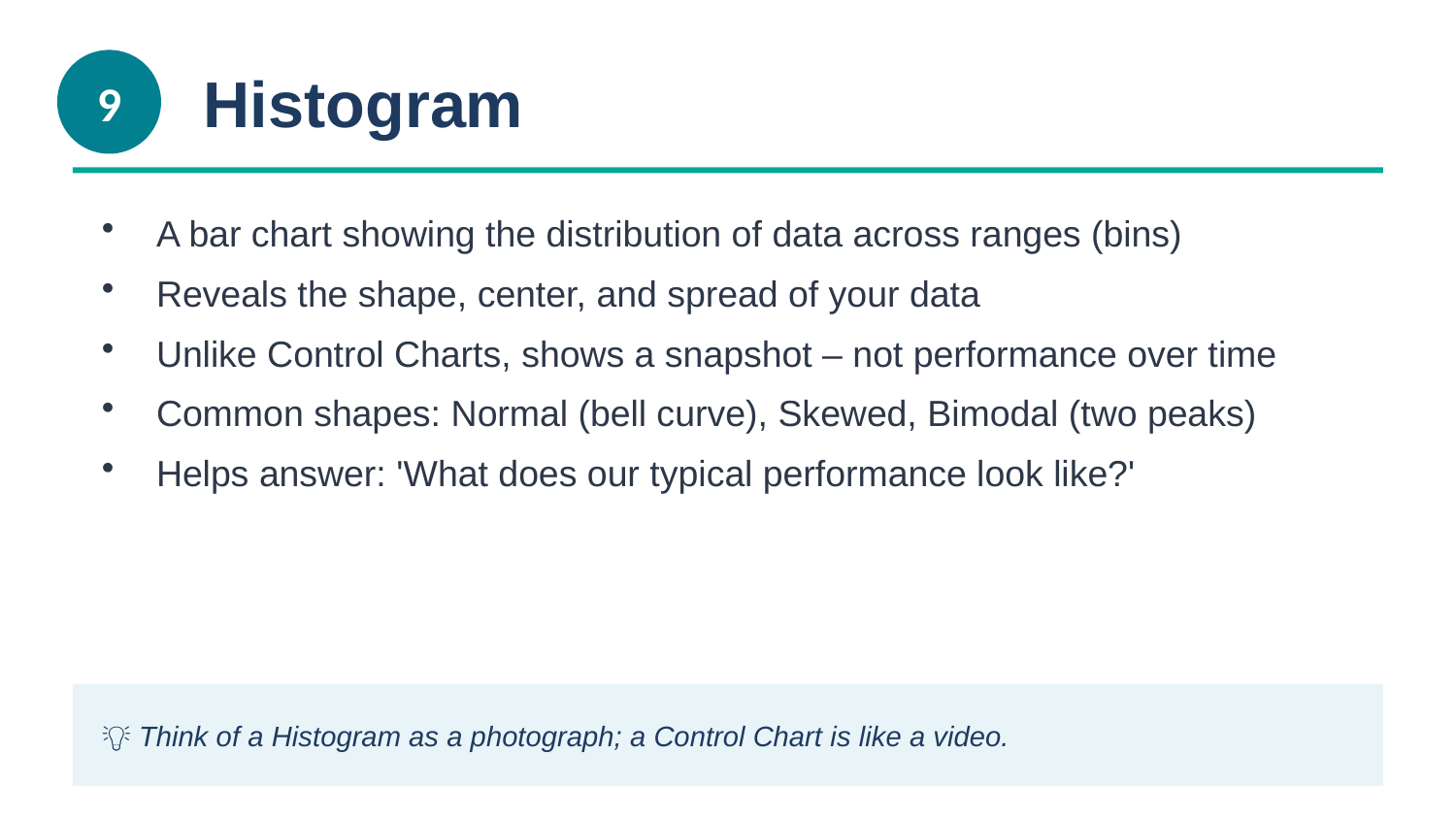

9
Histogram

A bar chart showing the distribution of data across ranges (bins)
Reveals the shape, center, and spread of your data
Unlike Control Charts, shows a snapshot – not performance over time
Common shapes: Normal (bell curve), Skewed, Bimodal (two peaks)
Helps answer: 'What does our typical performance look like?'

💡 Think of a Histogram as a photograph; a Control Chart is like a video.